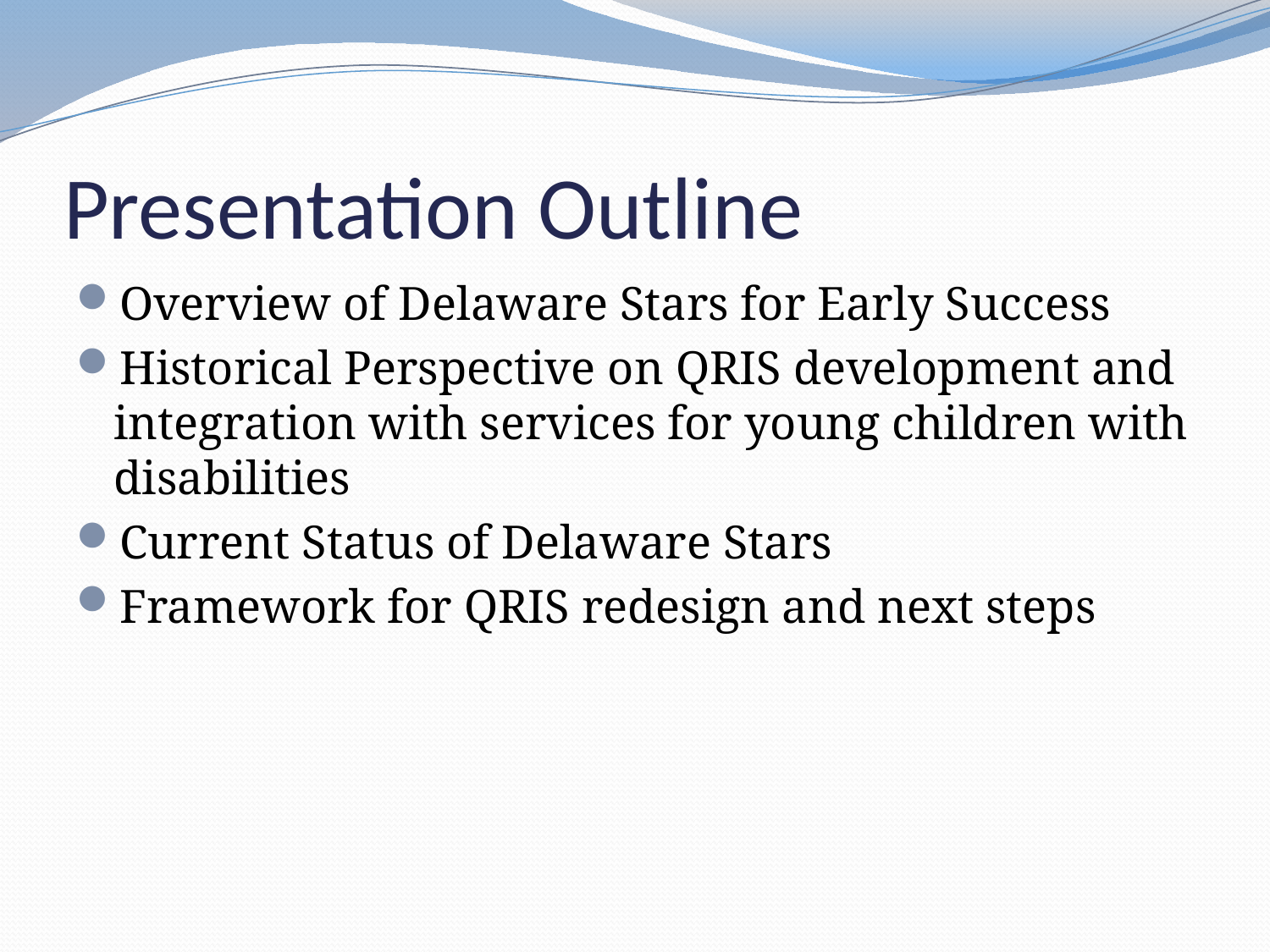

# Presentation Outline
Overview of Delaware Stars for Early Success
Historical Perspective on QRIS development and integration with services for young children with disabilities
Current Status of Delaware Stars
Framework for QRIS redesign and next steps